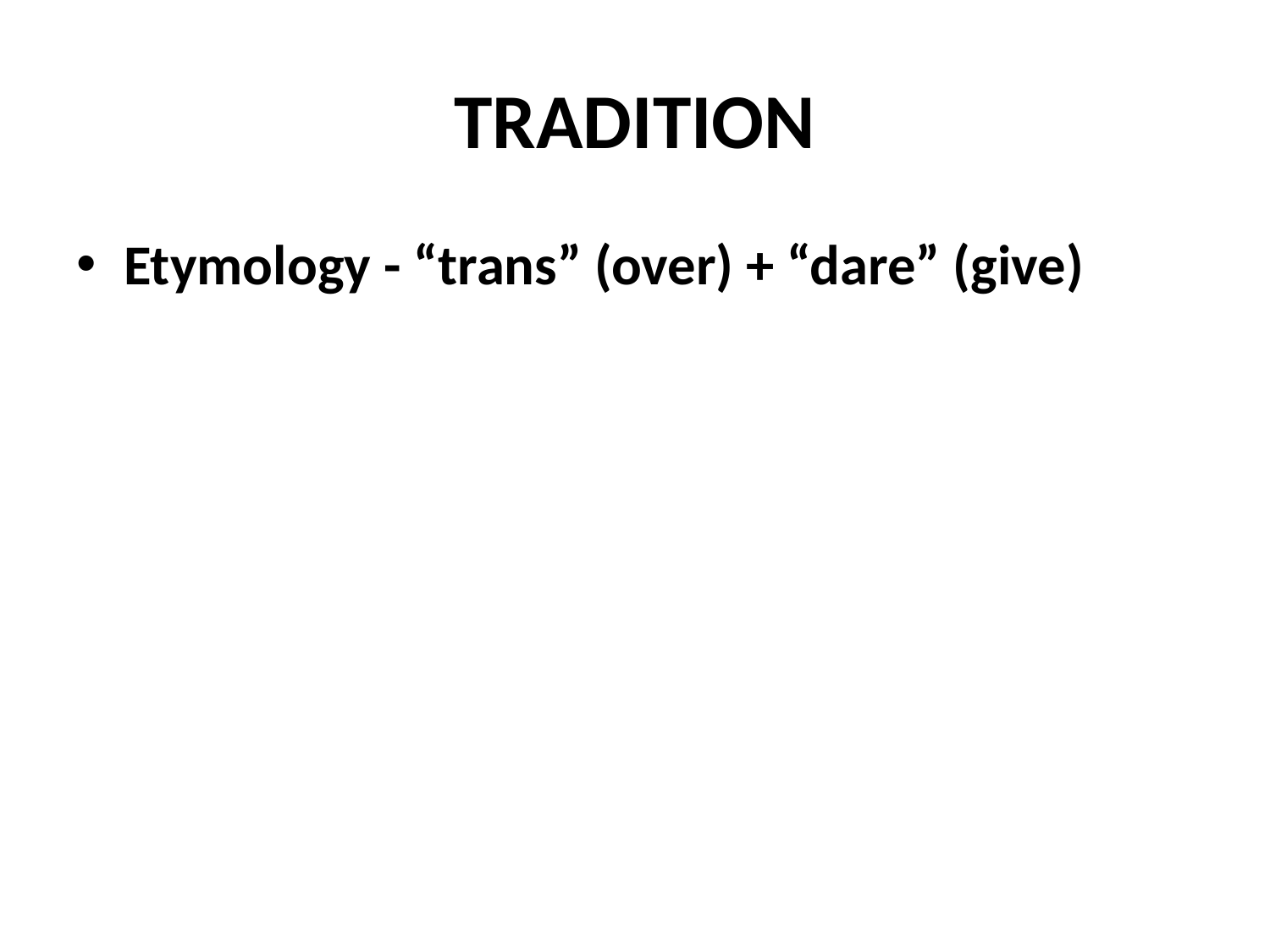

# TRADITION
Etymology - “trans” (over) + “dare” (give)